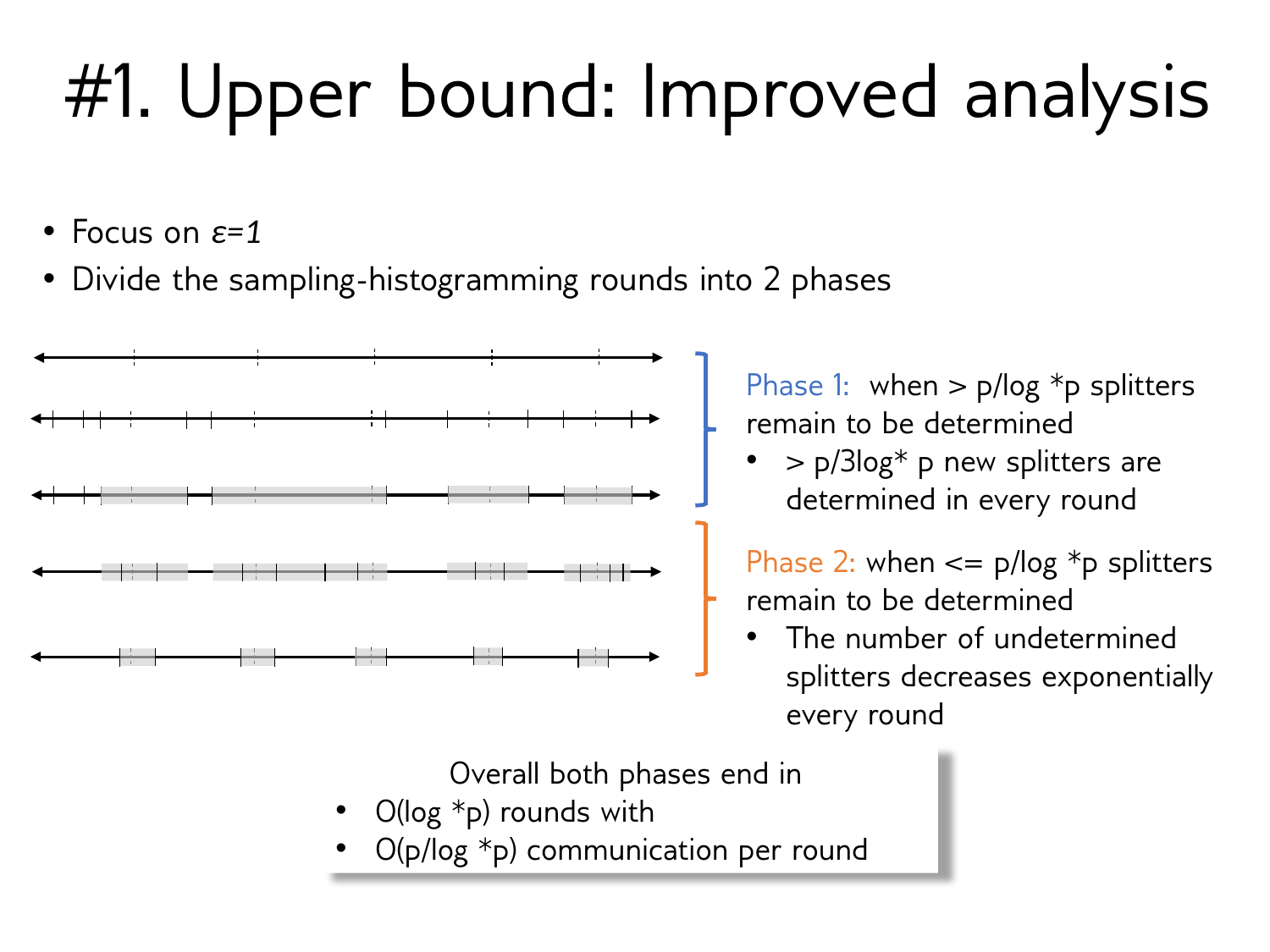

#1. Upper bound: Improved analysis

Focus on ε=1
Divide the sampling-histogramming rounds into 2 phases

Phase 1:  when > p/log *p splitters remain to be determined
> p/3log* p new splitters are determined in every round

Phase 2: when <= p/log *p splitters remain to be determined
The number of undetermined splitters decreases exponentially every round

Overall both phases end in
O(log *p) rounds with
O(p/log *p) communication per round